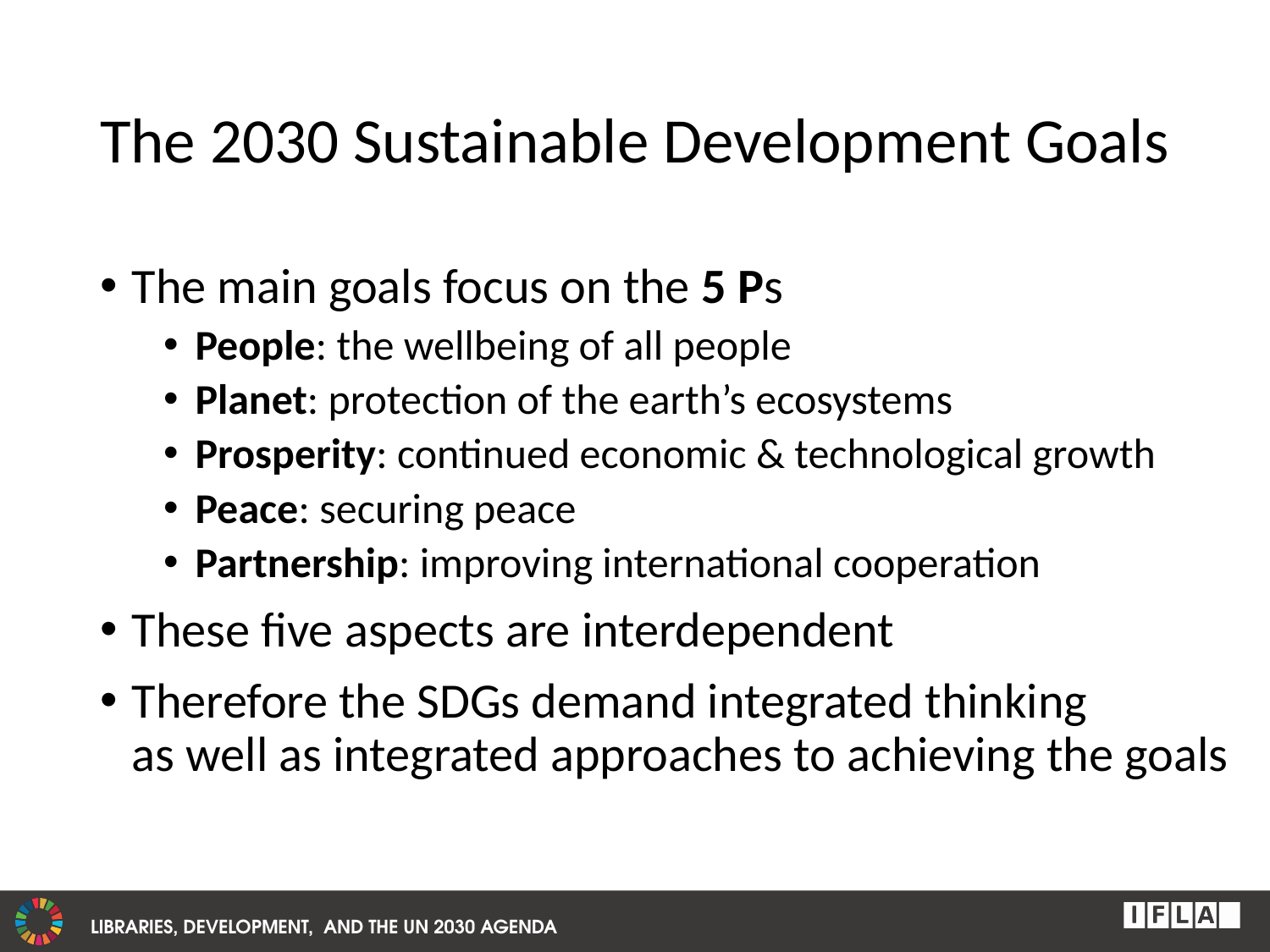

# The 2030 Sustainable Development Goals
The main goals focus on the 5 Ps
People: the wellbeing of all people
Planet: protection of the earth’s ecosystems
Prosperity: continued economic & technological growth
Peace: securing peace
Partnership: improving international cooperation
These five aspects are interdependent
Therefore the SDGs demand integrated thinking
as well as integrated approaches to achieving the goals